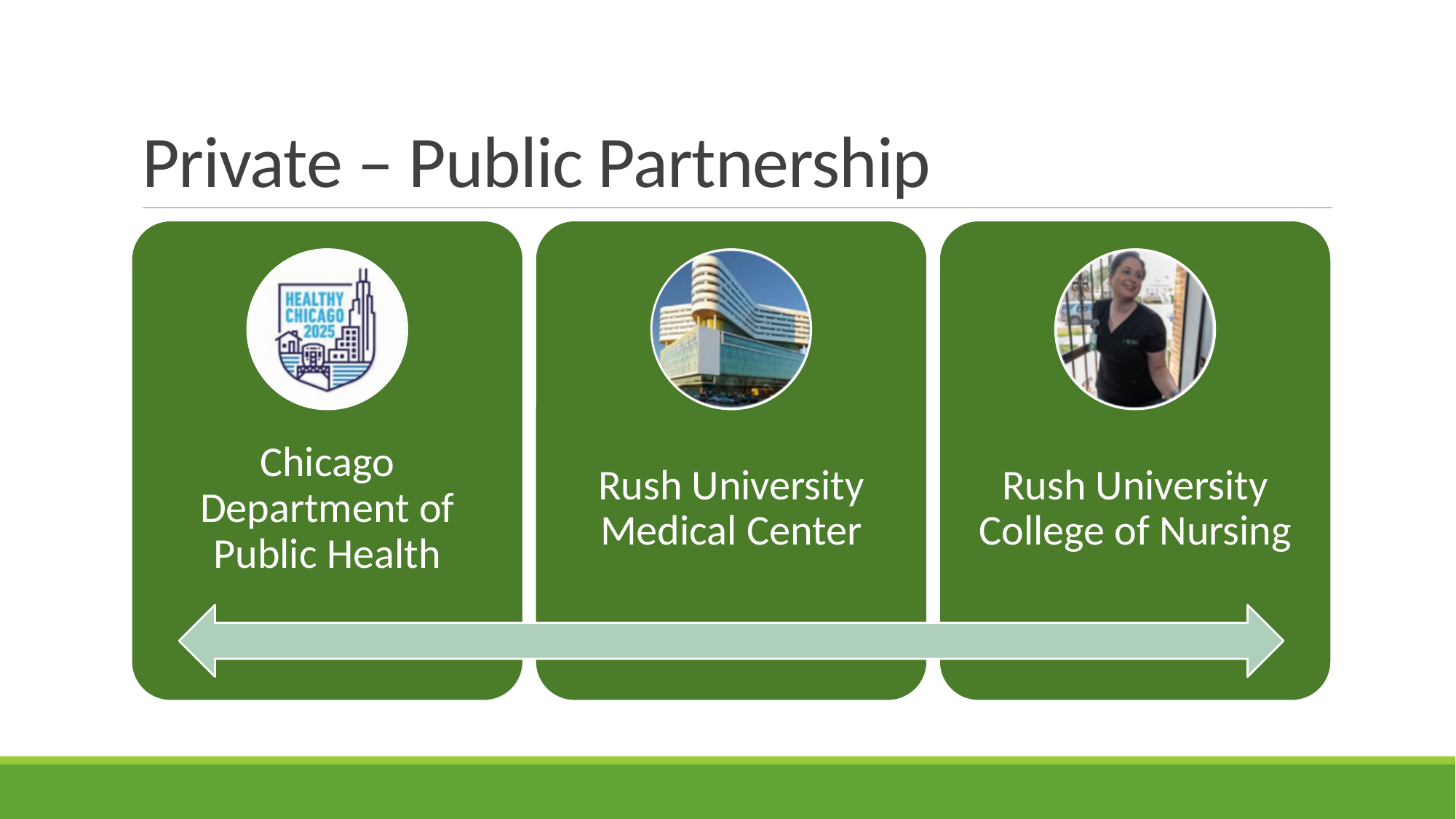

# Private – Public Partnership
Chicago Department of Public Health
Rush University Medical Center
Rush University College of Nursing